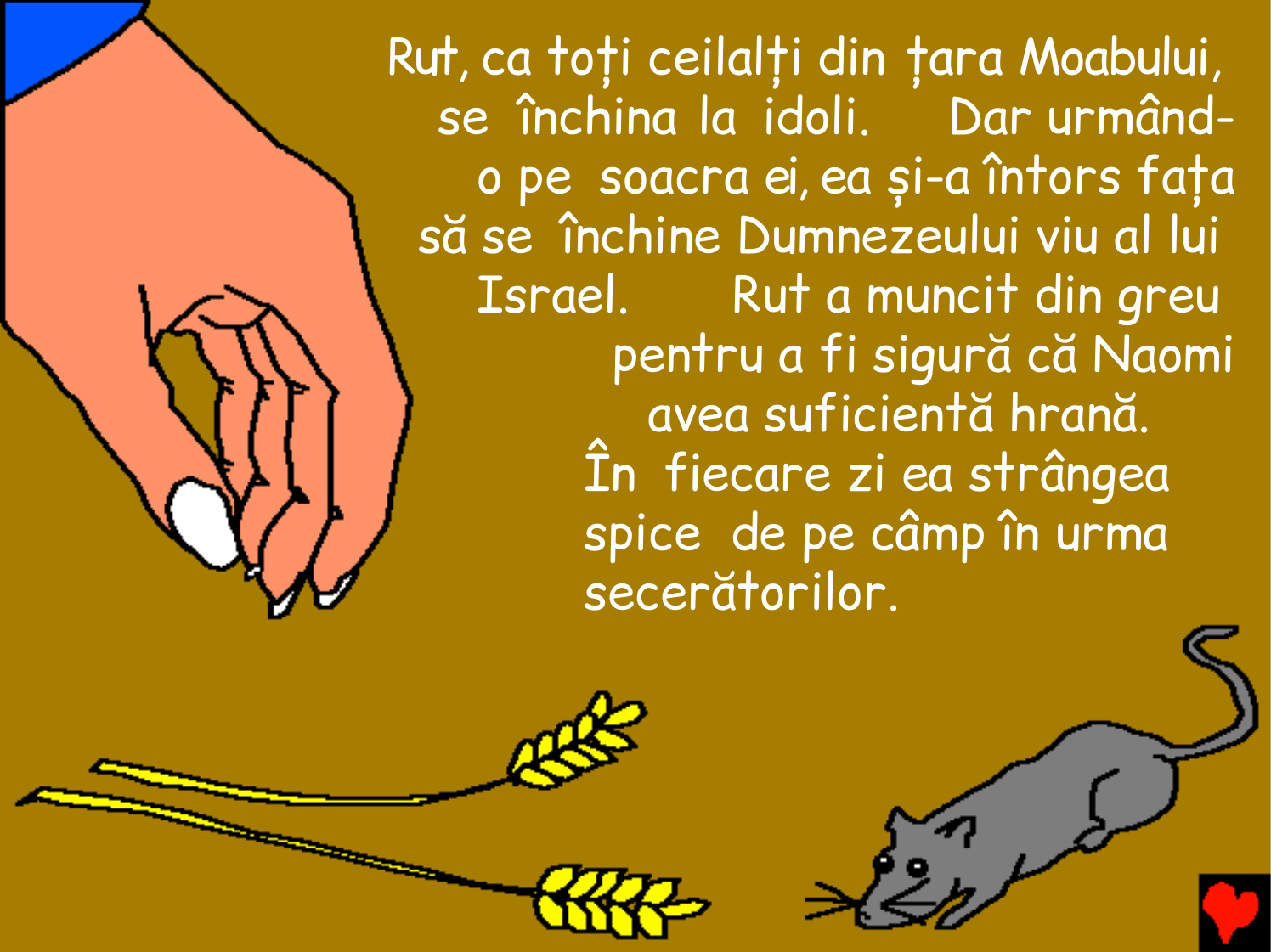

Rut, ca toţi ceilalţi din ţara Moabului,  se  închina la idoli.	Dar urmând-o pe  soacra ei, ea şi-a întors faţa să se  închine Dumnezeului viu al lui  Israel.	Rut a muncit din greu  pentru a fi sigură că Naomi
avea suficientă hrană.	În  fiecare zi ea strângea spice  de pe câmp în urma  secerătorilor.